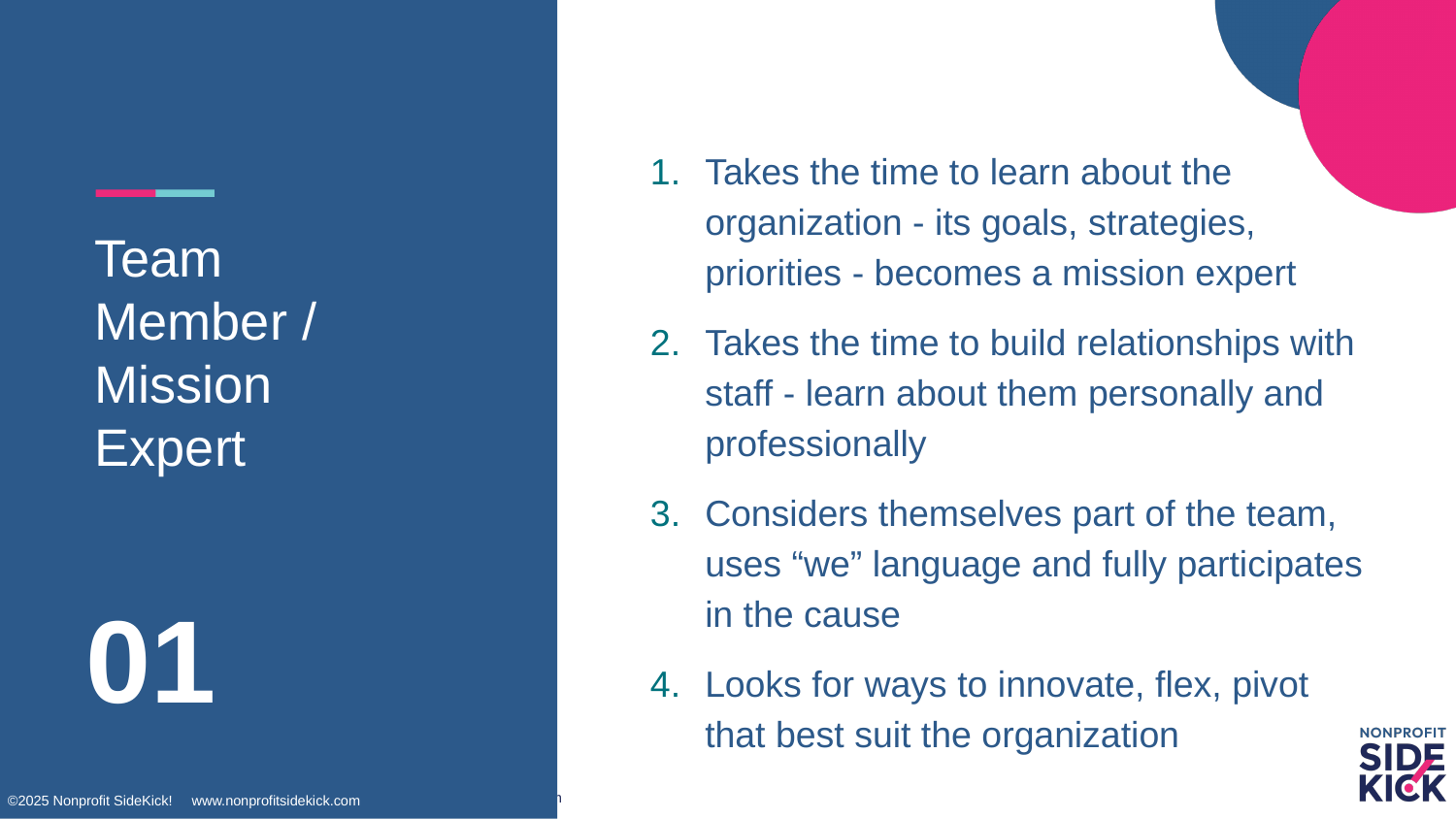

Takes the time to learn about the organization - its goals, strategies, priorities - becomes a mission expert
Takes the time to build relationships with staff - learn about them personally and professionally
Considers themselves part of the team, uses “we” language and fully participates in the cause
Looks for ways to innovate, flex, pivot that best suit the organization

# Team Member / Mission Expert

01